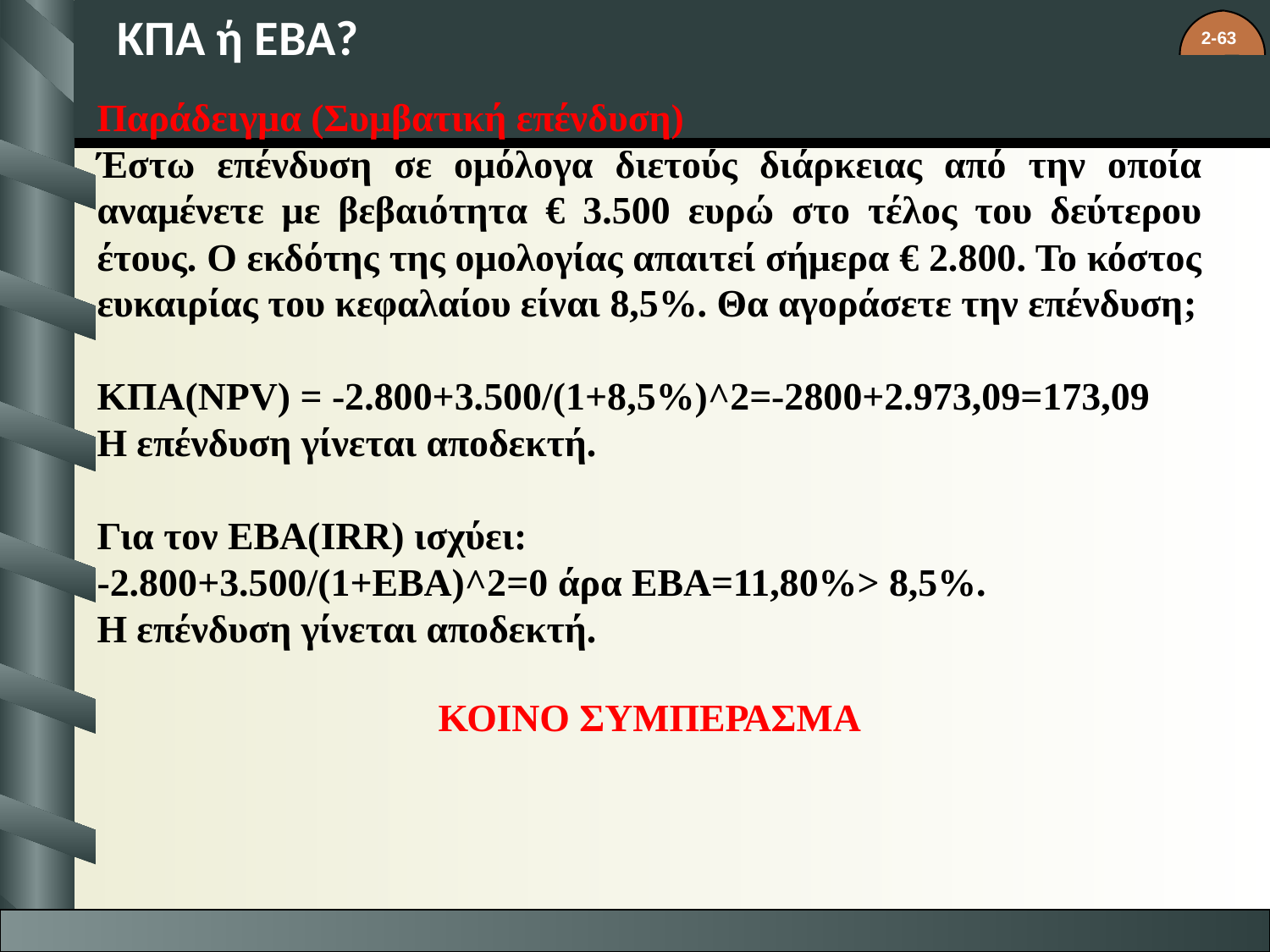

ΚΠΑ ή ΕΒΑ?
Παράδειγμα (Συμβατική επένδυση)
Έστω επένδυση σε ομόλογα διετούς διάρκειας από την οποία αναμένετε με βεβαιότητα € 3.500 ευρώ στο τέλος του δεύτερου έτους. Ο εκδότης της ομολογίας απαιτεί σήμερα € 2.800. Το κόστος ευκαιρίας του κεφαλαίου είναι 8,5%. Θα αγοράσετε την επένδυση;

ΚΠΑ(NPV) = -2.800+3.500/(1+8,5%)^2=-2800+2.973,09=173,09
Η επένδυση γίνεται αποδεκτή.

Για τον ΕΒΑ(IRR) ισχύει:
-2.800+3.500/(1+EBA)^2=0 άρα ΕΒΑ=11,80%> 8,5%.
Η επένδυση γίνεται αποδεκτή.

ΚΟΙΝΟ ΣΥΜΠΕΡΑΣΜΑ